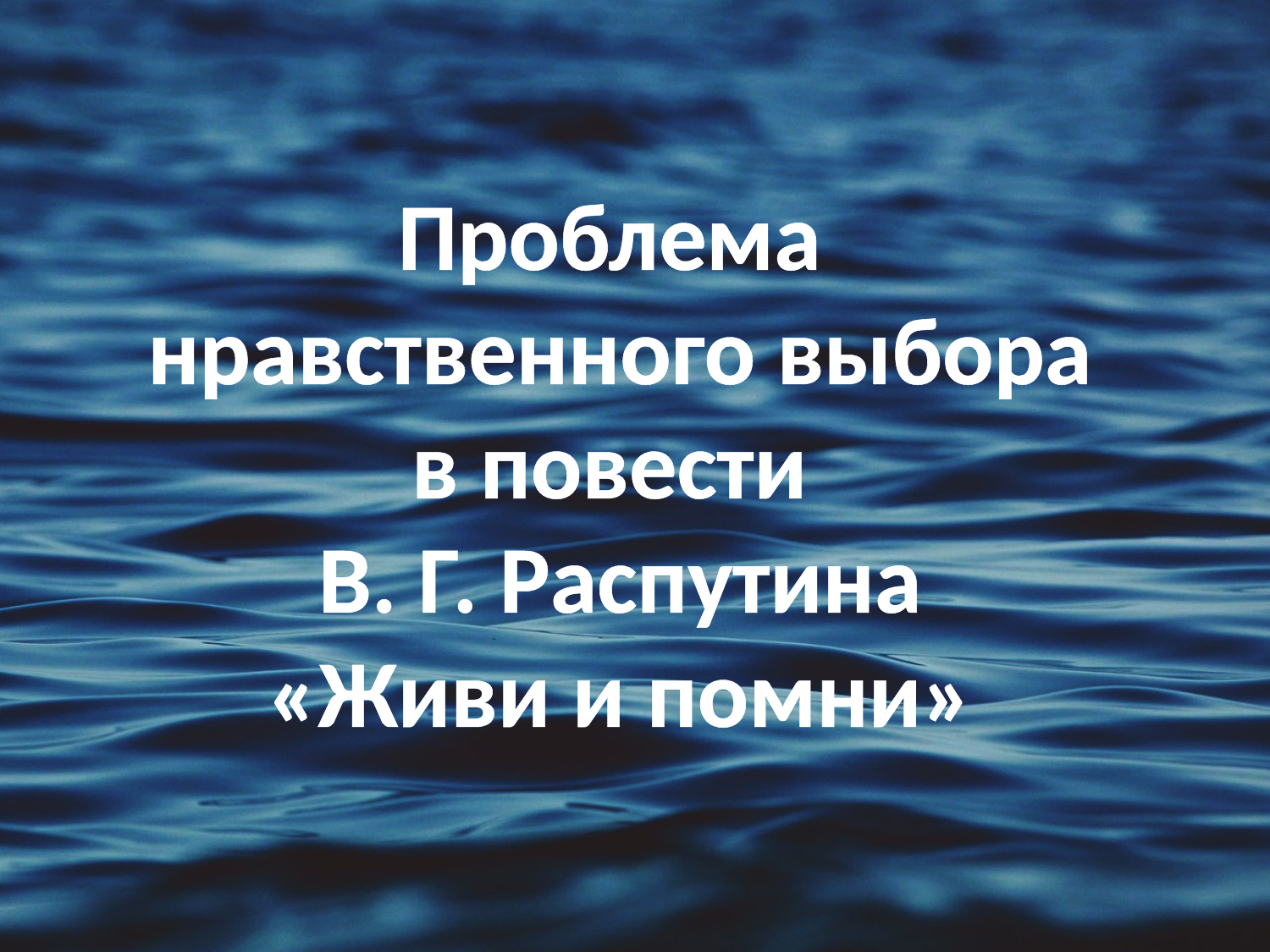

Проблема
нравственного выбора
в повести
В. Г. Распутина
«Живи и помни»